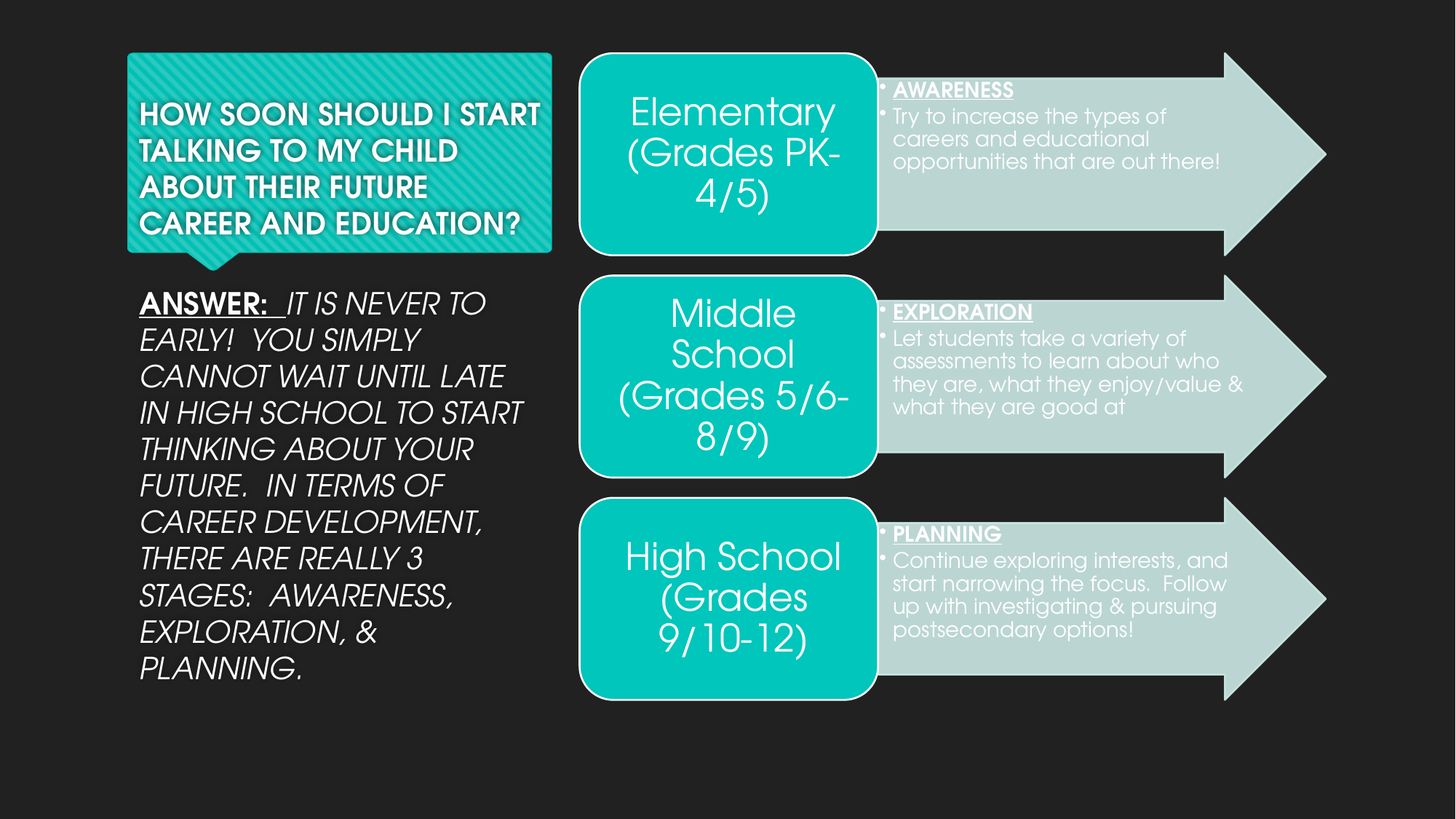

# HOW SOON SHOULD I START TALKING TO MY CHILD ABOUT THEIR FUTURE CAREER AND EDUCATION?
AWARENESS
Try to increase the types of careers and educational opportunities that are out there!
Elementary (Grades PK-4/5)
EXPLORATION
Let students take a variety of assessments to learn about who they are, what they enjoy/value & what they are good at
Middle School (Grades 5/6-8/9)
PLANNING
Continue exploring interests, and start narrowing the focus.  Follow up with investigating & pursuing postsecondary options!
High School (Grades 9/10-12)
ANSWER:  IT IS NEVER TO EARLY!  YOU SIMPLY CANNOT WAIT UNTIL LATE IN HIGH SCHOOL TO START THINKING ABOUT YOUR FUTURE.  IN TERMS OF CAREER DEVELOPMENT, THERE ARE REALLY 3 STAGES:  AWARENESS, EXPLORATION, & PLANNING.